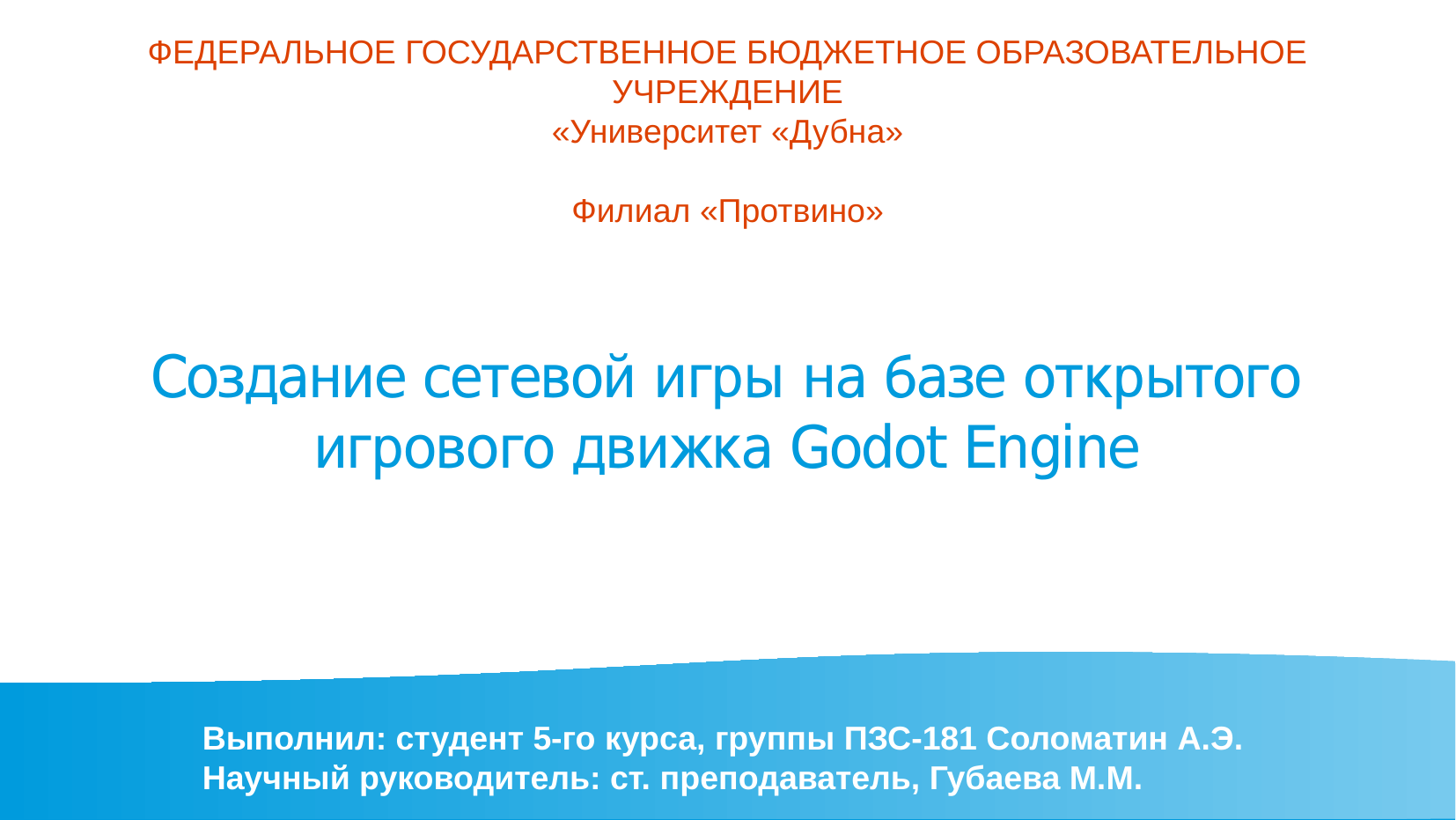

# ФЕДЕРАЛЬНОЕ ГОСУДАРСТВЕННОЕ БЮДЖЕТНОЕ ОБРАЗОВАТЕЛЬНОЕ УЧРЕЖДЕНИЕ
«Университет «Дубна»

Филиал «Протвино»
Создание сетевой игры на базе открытого игрового движка Godot Engine
Выполнил: студент 5-го курса, группы ПЗС-181 Соломатин А.Э.
Научный руководитель: ст. преподаватель, Губаева М.М.